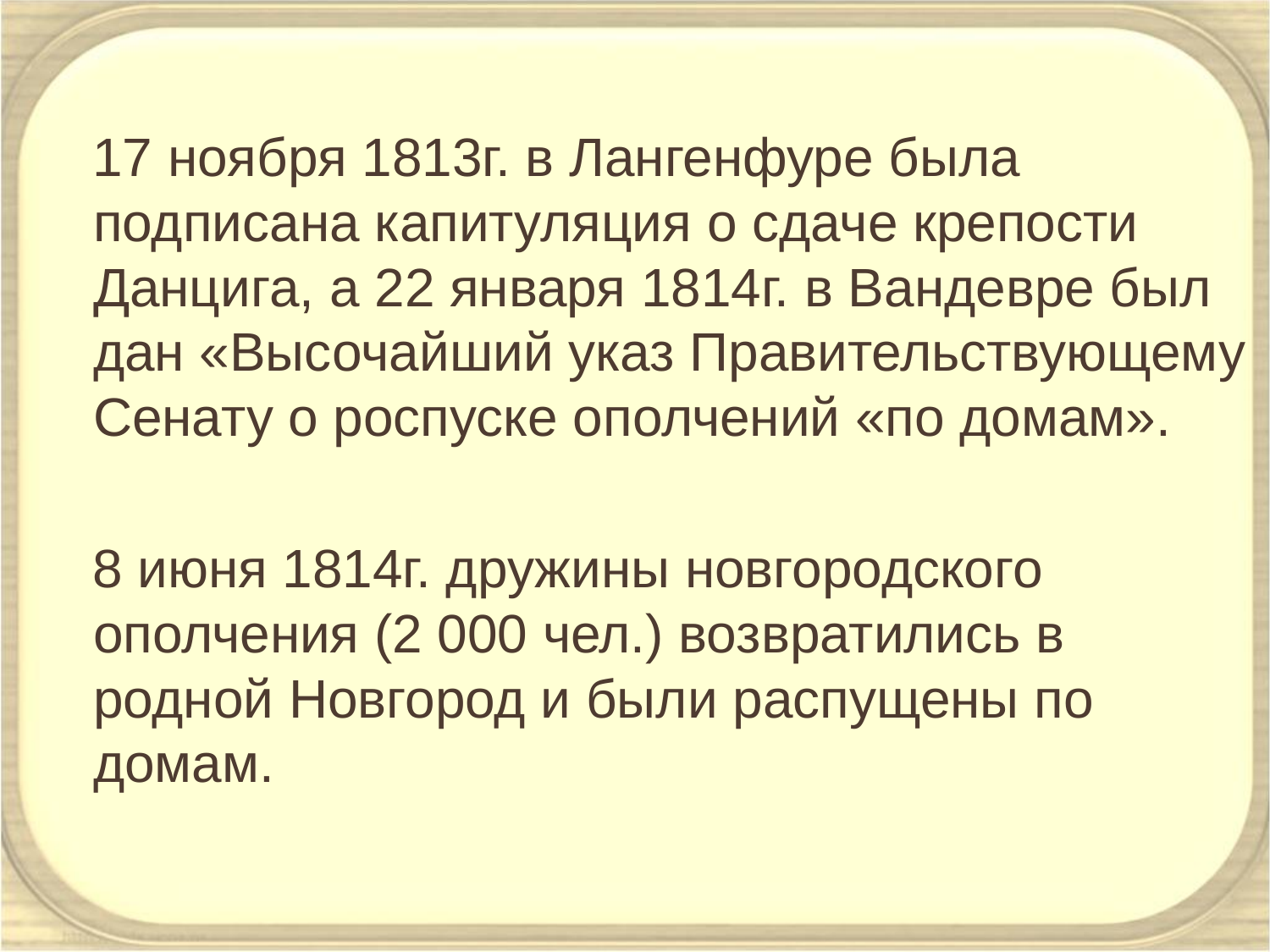

17 ноября 1813г. в Лангенфуре была подписана капитуляция о сдаче крепости Данцига, а 22 января 1814г. в Вандевре был дан «Высочайший указ Правительствующему Сенату о роспуске ополчений «по домам».

   8 июня 1814г. дружины новгородского ополчения (2 000 чел.) возвратились в родной Новгород и были распущены по домам.